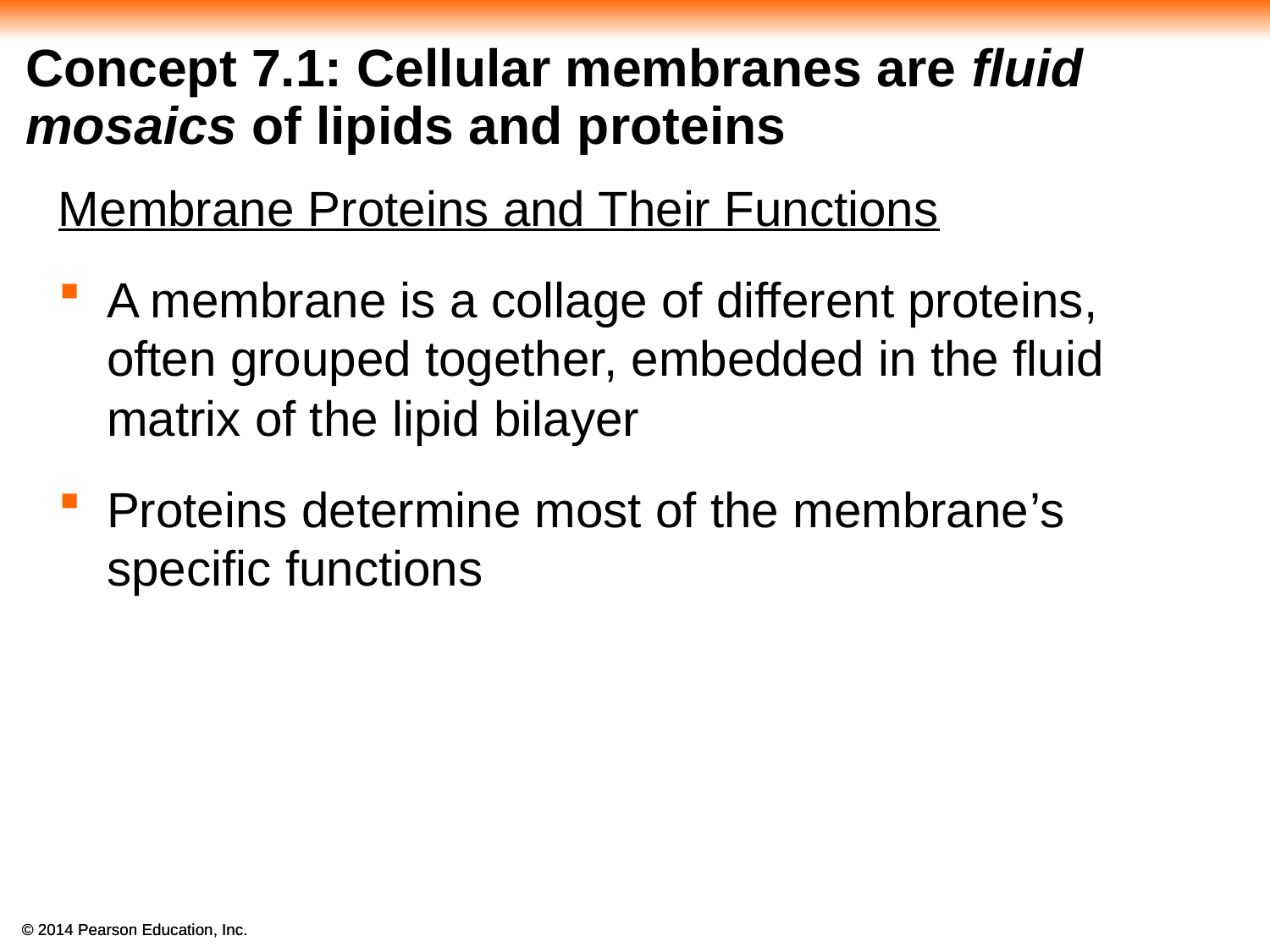

# Concept 7.1: Cellular membranes are fluid mosaics of lipids and proteins
Membrane Proteins and Their Functions
A membrane is a collage of different proteins, often grouped together, embedded in the fluid matrix of the lipid bilayer
Proteins determine most of the membrane’s specific functions